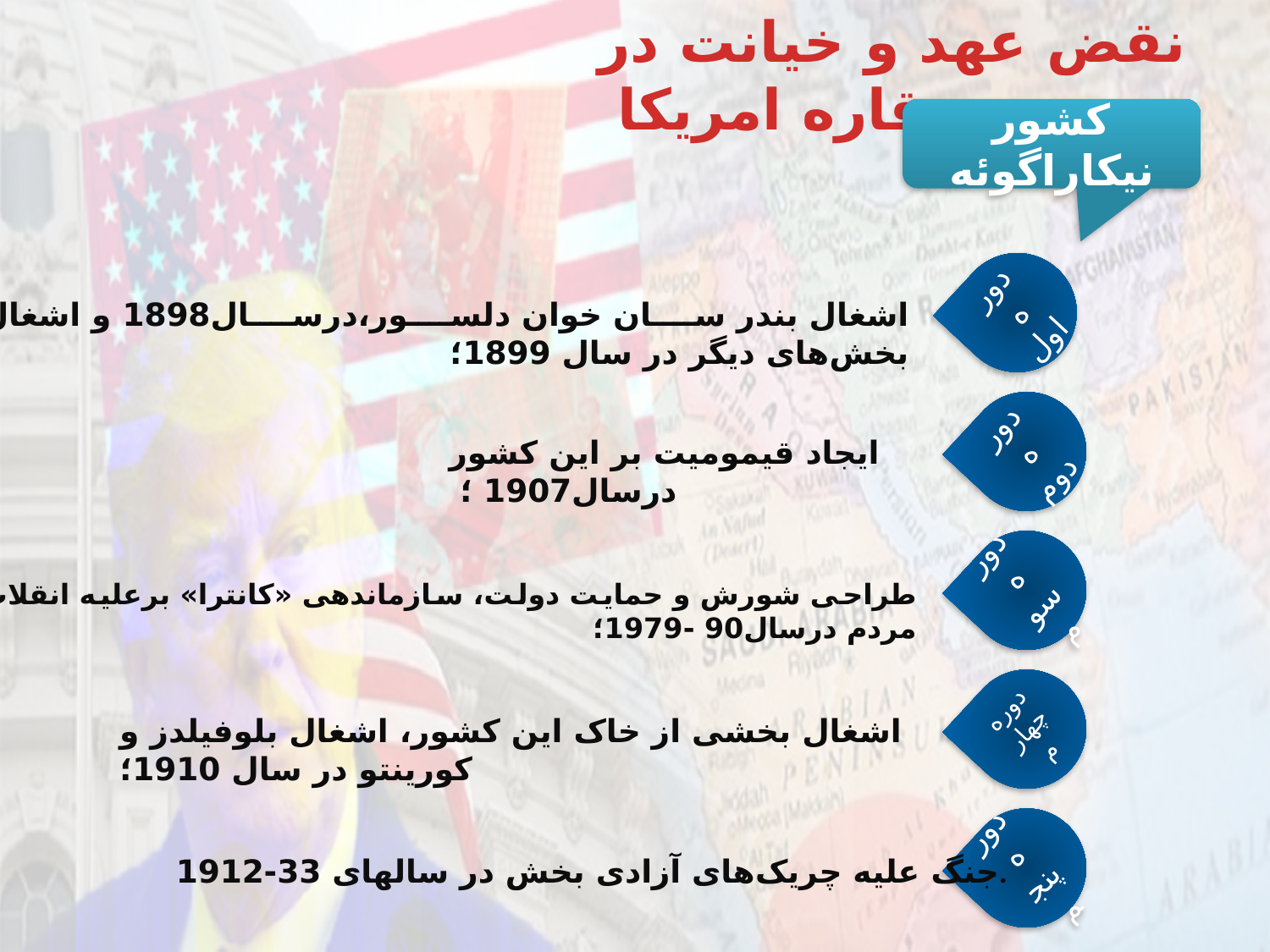

نقض عهد و خیانت در قاره امریکا
کشور نیکاراگوئه
دوره اول
اشغال بندر سان خوان دلسور،درسال1898 و اشغال بخش‌های دیگر در سال 1899؛
دوره دوم
ایجاد قیمومیت بر این کشور درسال1907 ؛
دوره سوم
طراحی شورش و حمایت دولت، سازماندهی «کانترا» برعلیه انقلاب مردم درسال90 -1979؛
دوره چهارم
اشغال بخشی از خاک این کشور، اشغال بلوفیلدز و کورینتو در سال 1910؛
دوره پنجم
جنگ علیه چریک‌های آزادی بخش در سالهای 33-1912.